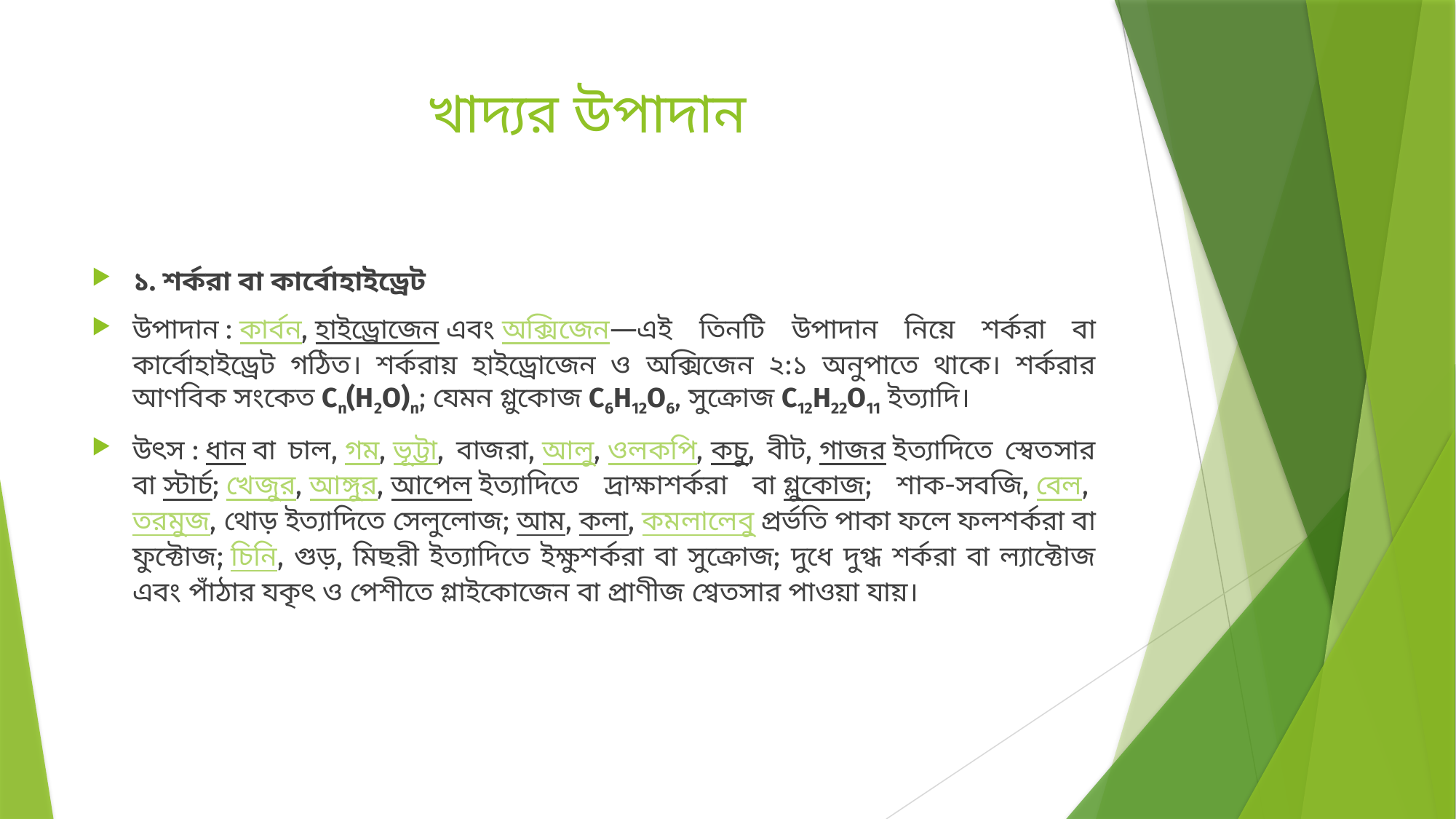

# খাদ্যর উপাদান
১. শর্করা বা কার্বোহাইড্রেট
উপাদান : কার্বন, হাইড্রোজেন এবং অক্সিজেন—এই তিনটি উপাদান নিয়ে শর্করা বা কার্বোহাইড্রেট গঠিত। শর্করায় হাইড্রোজেন ও অক্সিজেন ২:১ অনুপাতে থাকে। শর্করার আণবিক সংকেত Cn(H2O)n; যেমন গ্লুকোজ C6H12O6, সুক্রোজ C12H22O11 ইত্যাদি।
উৎস : ধান বা চাল, গম, ভূট্টা, বাজরা, আলু, ওলকপি, কচু, বীট, গাজর ইত্যাদিতে স্বেতসার বা স্টার্চ; খেজুর, আঙ্গুর, আপেল ইত্যাদিতে দ্রাক্ষাশর্করা বা গ্লুকোজ; শাক-সবজি, বেল, তরমুজ, থোড় ইত্যাদিতে সেলুলোজ; আম, কলা, কমলালেবু প্রর্ভতি পাকা ফলে ফলশর্করা বা ফুক্টোজ; চিনি, গুড়, মিছরী ইত্যাদিতে ইক্ষুশর্করা বা সুক্রোজ; দুধে দুগ্ধ শর্করা বা ল্যাক্টোজ এবং পাঁঠার যকৃৎ ও পেশীতে গ্লাইকোজেন বা প্রাণীজ শ্বেতসার পাওয়া যায়।